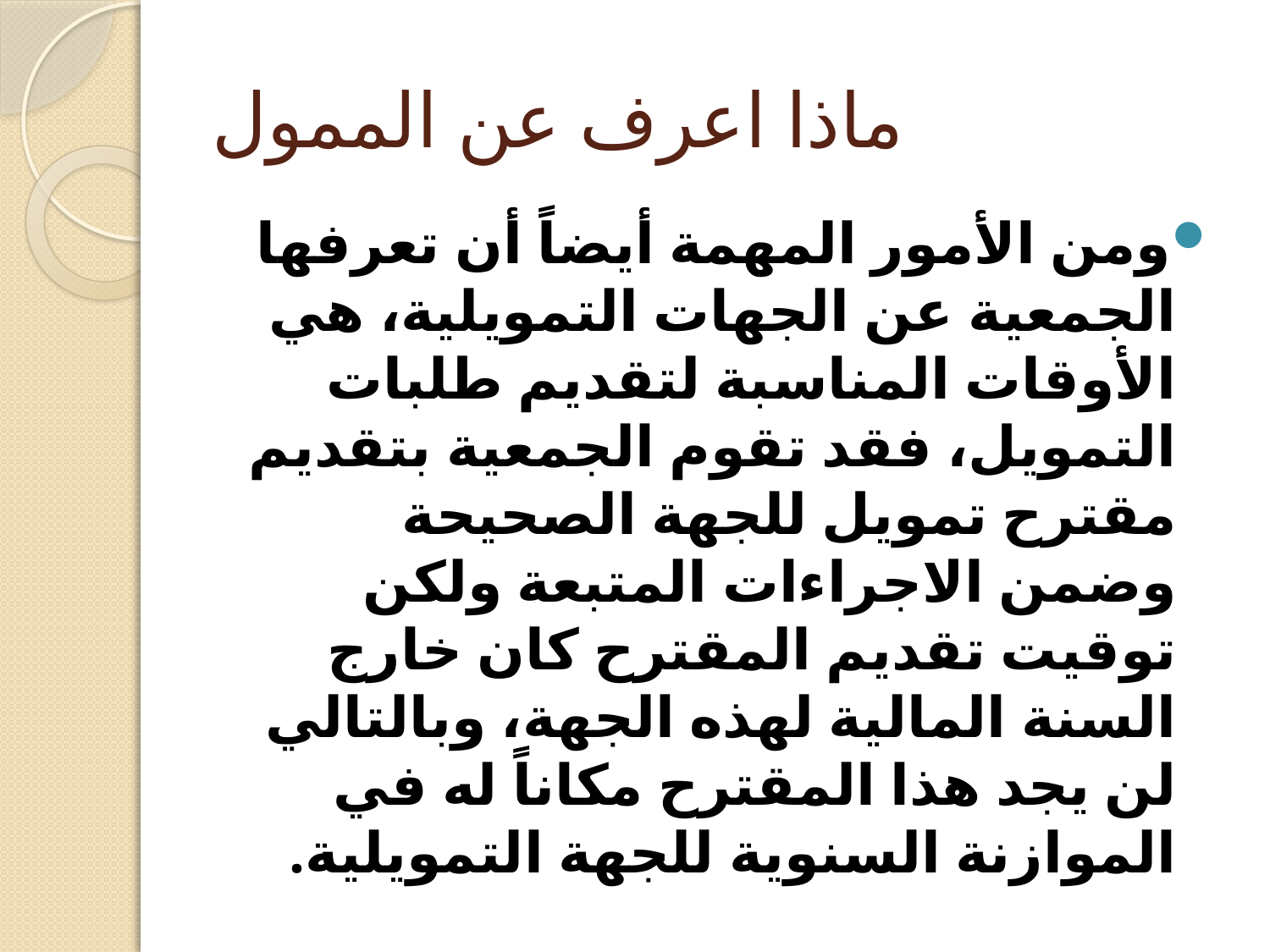

# ماذا اعرف عن الممول
ومن الأمور المهمة أيضاً أن تعرفها الجمعية عن الجهات التمويلية، هي الأوقات المناسبة لتقديم طلبات التمويل، فقد تقوم الجمعية بتقديم مقترح تمويل للجهة الصحيحة وضمن الاجراءات المتبعة ولكن توقيت تقديم المقترح كان خارج السنة المالية لهذه الجهة، وبالتالي لن يجد هذا المقترح مكاناً له في الموازنة السنوية للجهة التمويلية.